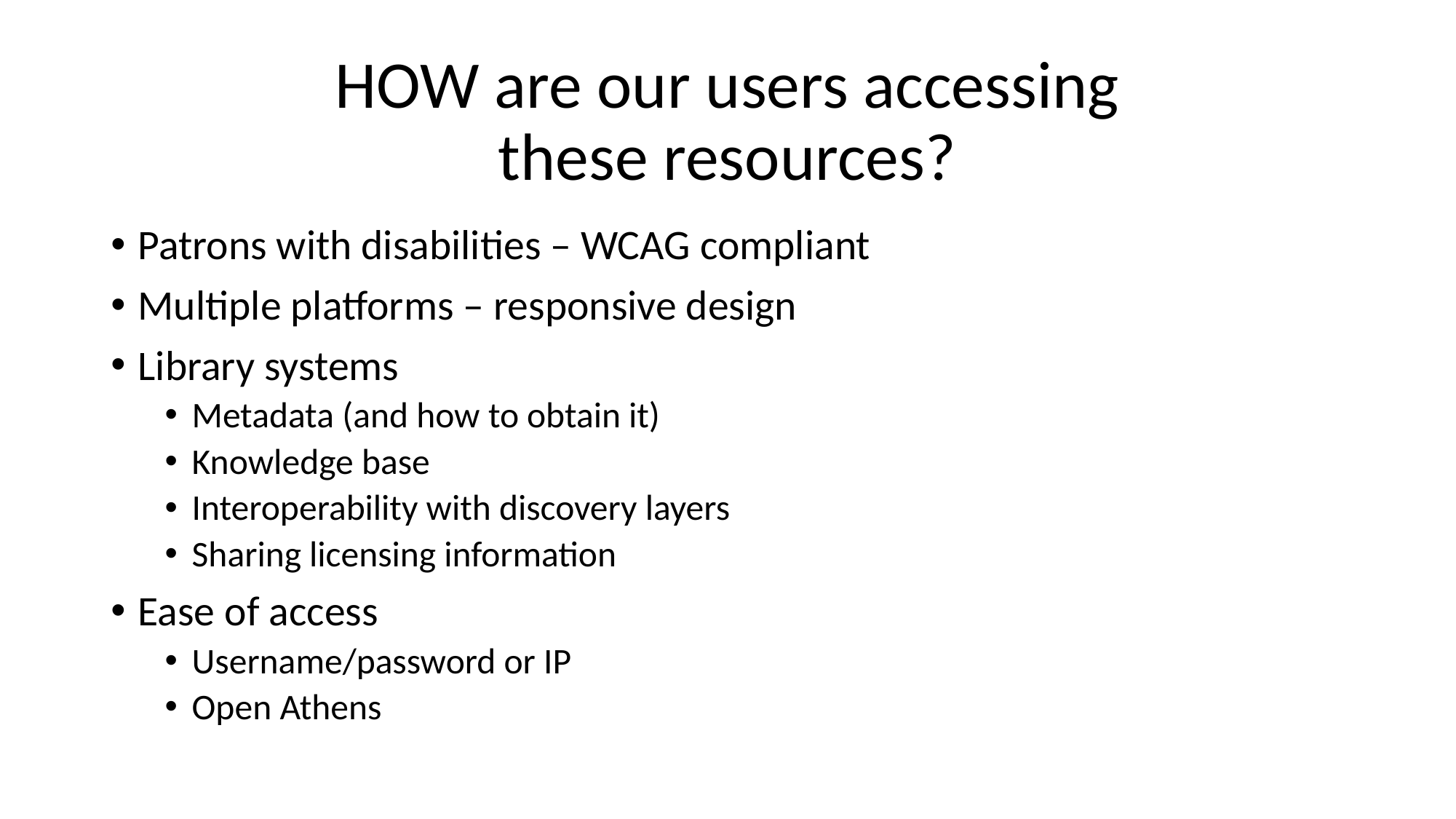

# HOW are our users accessing these resources?
Patrons with disabilities – WCAG compliant
Multiple platforms – responsive design
Library systems
Metadata (and how to obtain it)
Knowledge base
Interoperability with discovery layers
Sharing licensing information
Ease of access
Username/password or IP
Open Athens